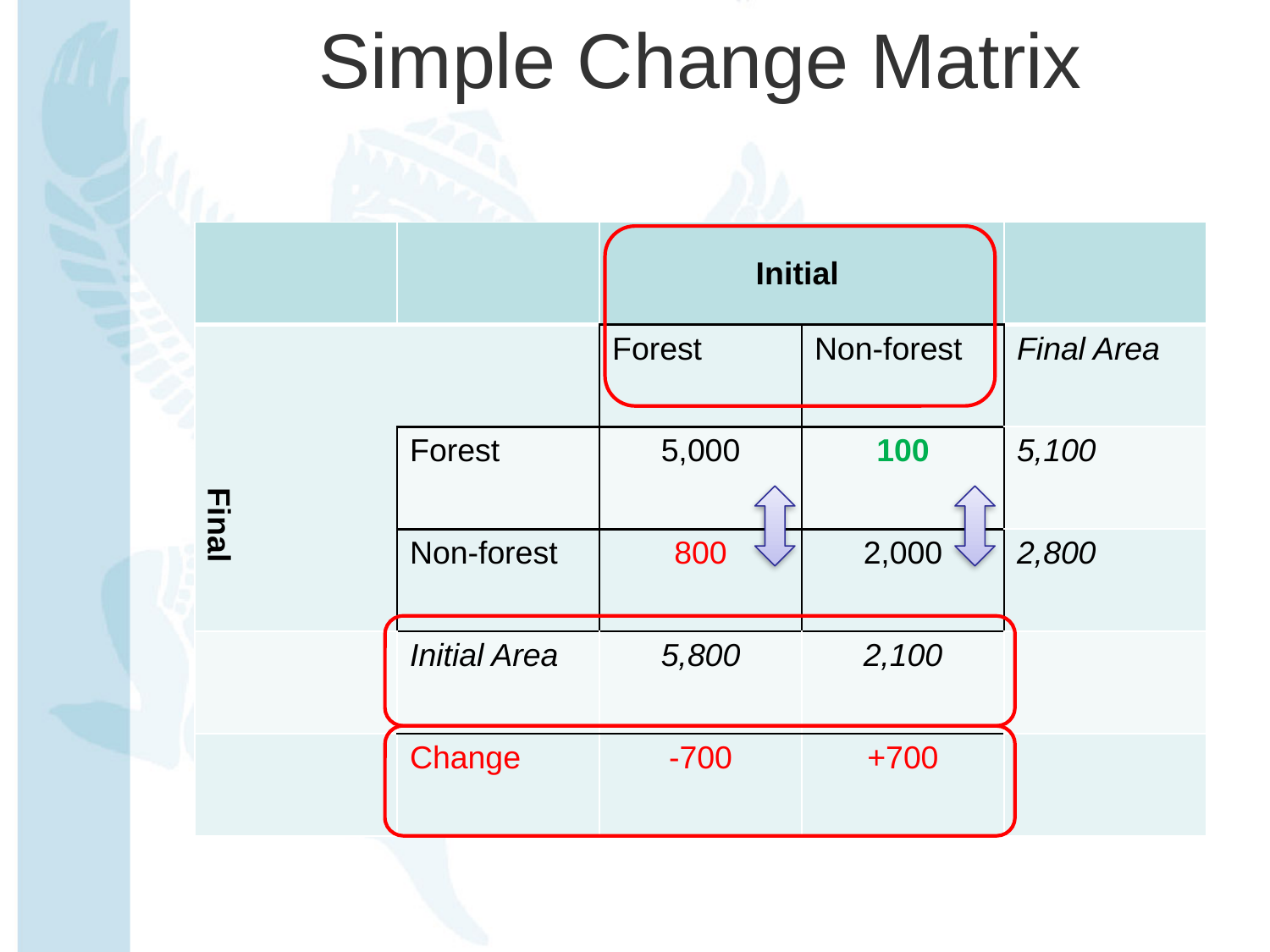

# Simple Change Matrix
|  |  | Initial |  |  |
| --- | --- | --- | --- | --- |
| Final |  | Forest | Non-forest | Final Area |
|  | Forest | 5,000 | 100 | 5,100 |
|  | Non-forest | 800 | 2,000 | 2,800 |
|  | Initial Area | 5,800 | 2,100 |  |
|  | Change | -700 | +700 |  |